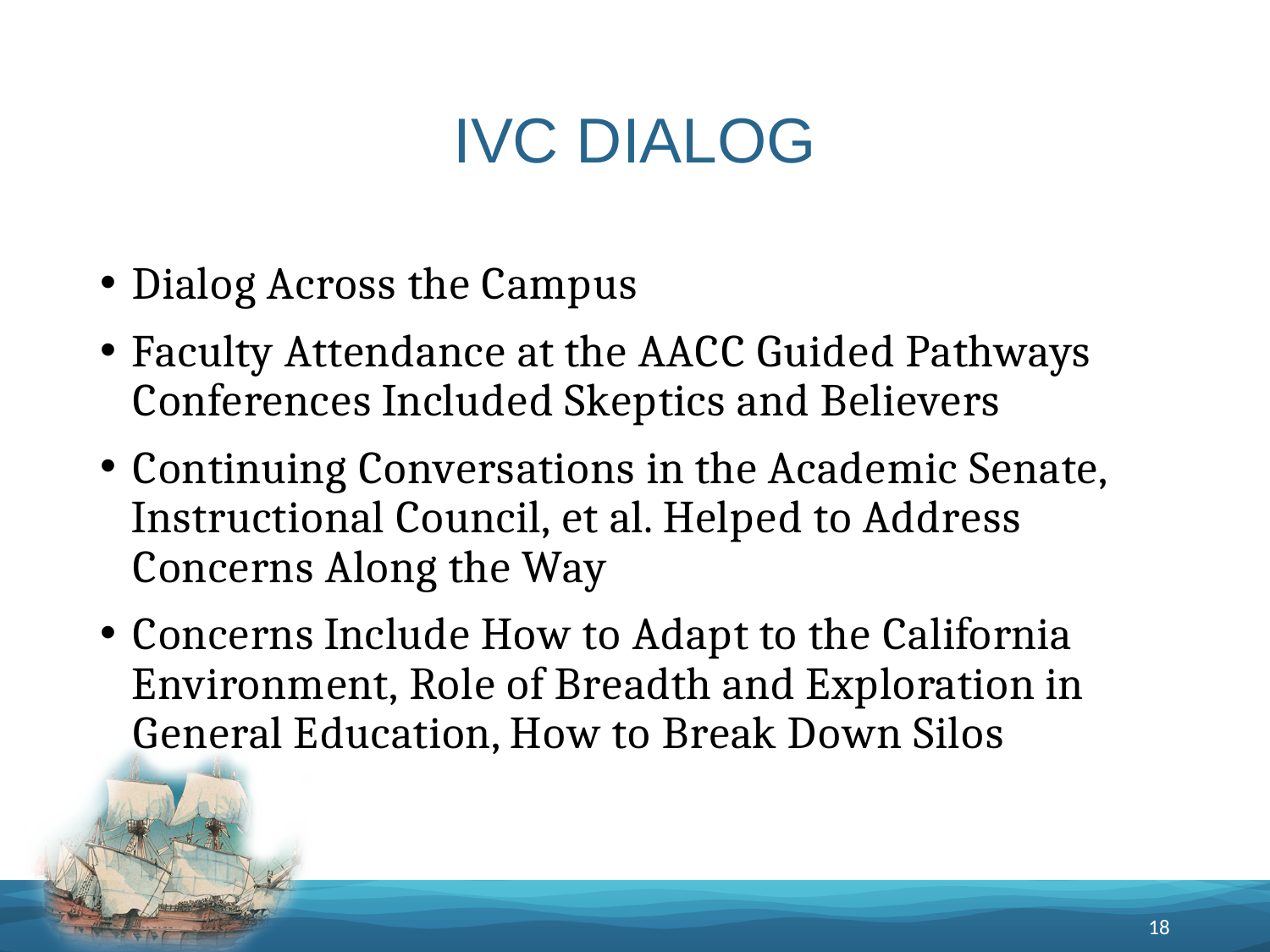

# IVC DIALOG
Dialog Across the Campus
Faculty Attendance at the AACC Guided Pathways Conferences Included Skeptics and Believers
Continuing Conversations in the Academic Senate, Instructional Council, et al. Helped to Address Concerns Along the Way
Concerns Include How to Adapt to the California Environment, Role of Breadth and Exploration in General Education, How to Break Down Silos
18